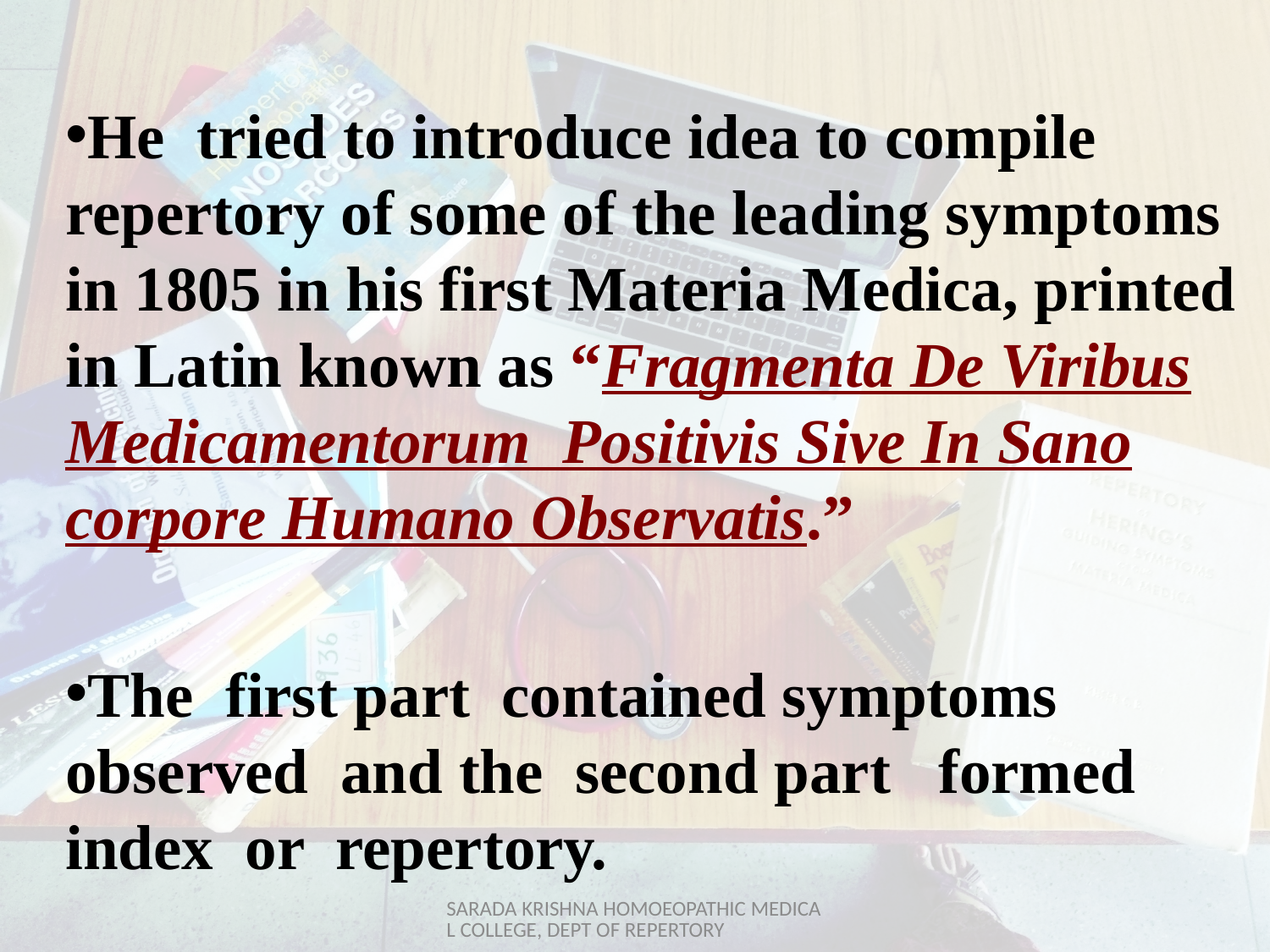

He  tried to introduce idea to compile   repertory of some of the leading symptoms  in 1805 in his first Materia Medica, printed in Latin known as “Fragmenta De Viribus Medicamentorum  Positivis Sive In Sano corpore Humano Observatis.”

The  first part  contained symptoms observed  and the  second part   formed  index  or  repertory.

SARADA KRISHNA HOMOEOPATHIC MEDICAL COLLEGE, DEPT OF REPERTORY